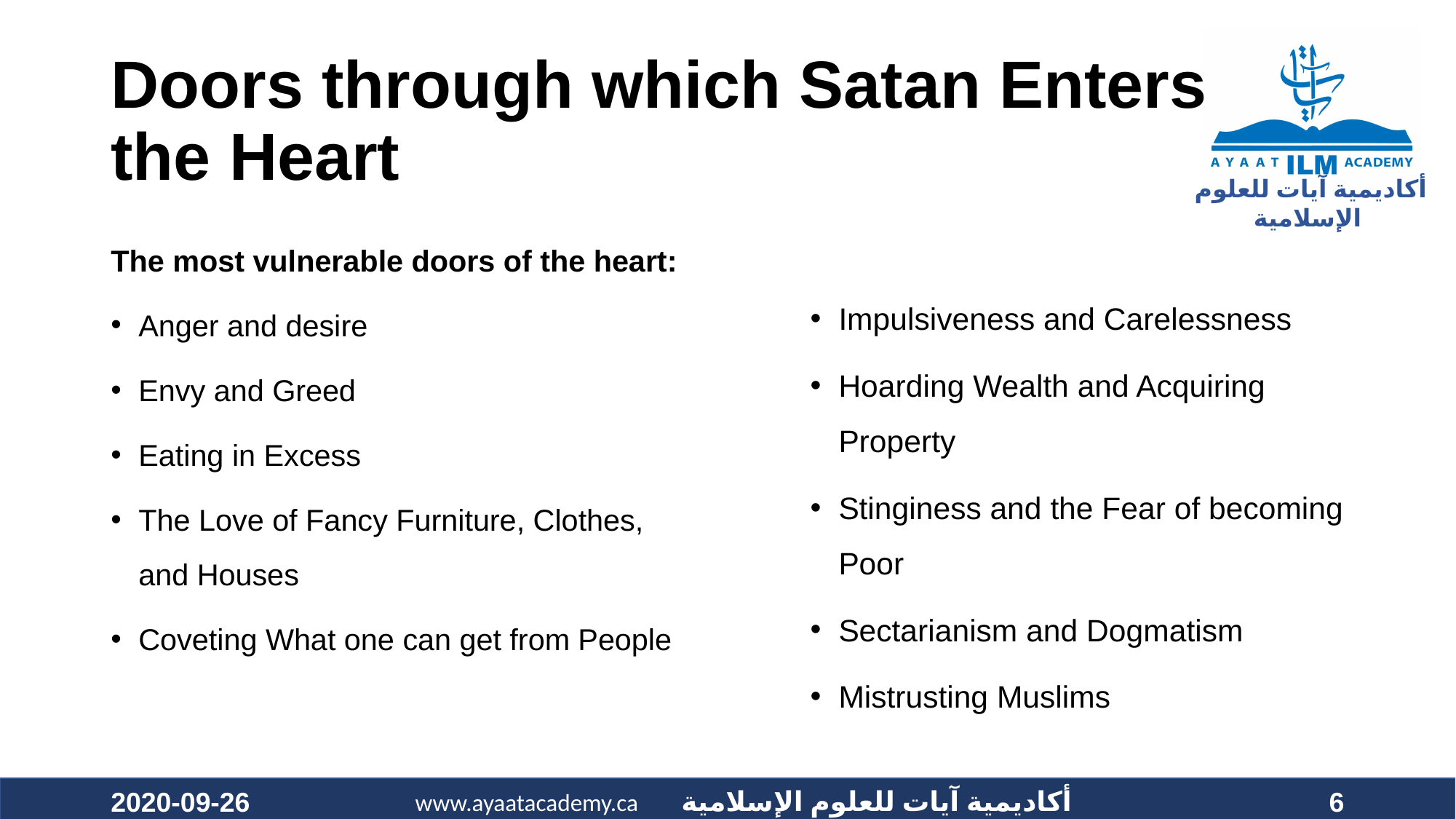

# Doors through which Satan Enters the Heart
The most vulnerable doors of the heart:
Anger and desire
Envy and Greed
Eating in Excess
The Love of Fancy Furniture, Clothes, and Houses
Coveting What one can get from People

Impulsiveness and Carelessness
Hoarding Wealth and Acquiring Property
Stinginess and the Fear of becoming Poor
Sectarianism and Dogmatism
Mistrusting Muslims

2020-09-26
6